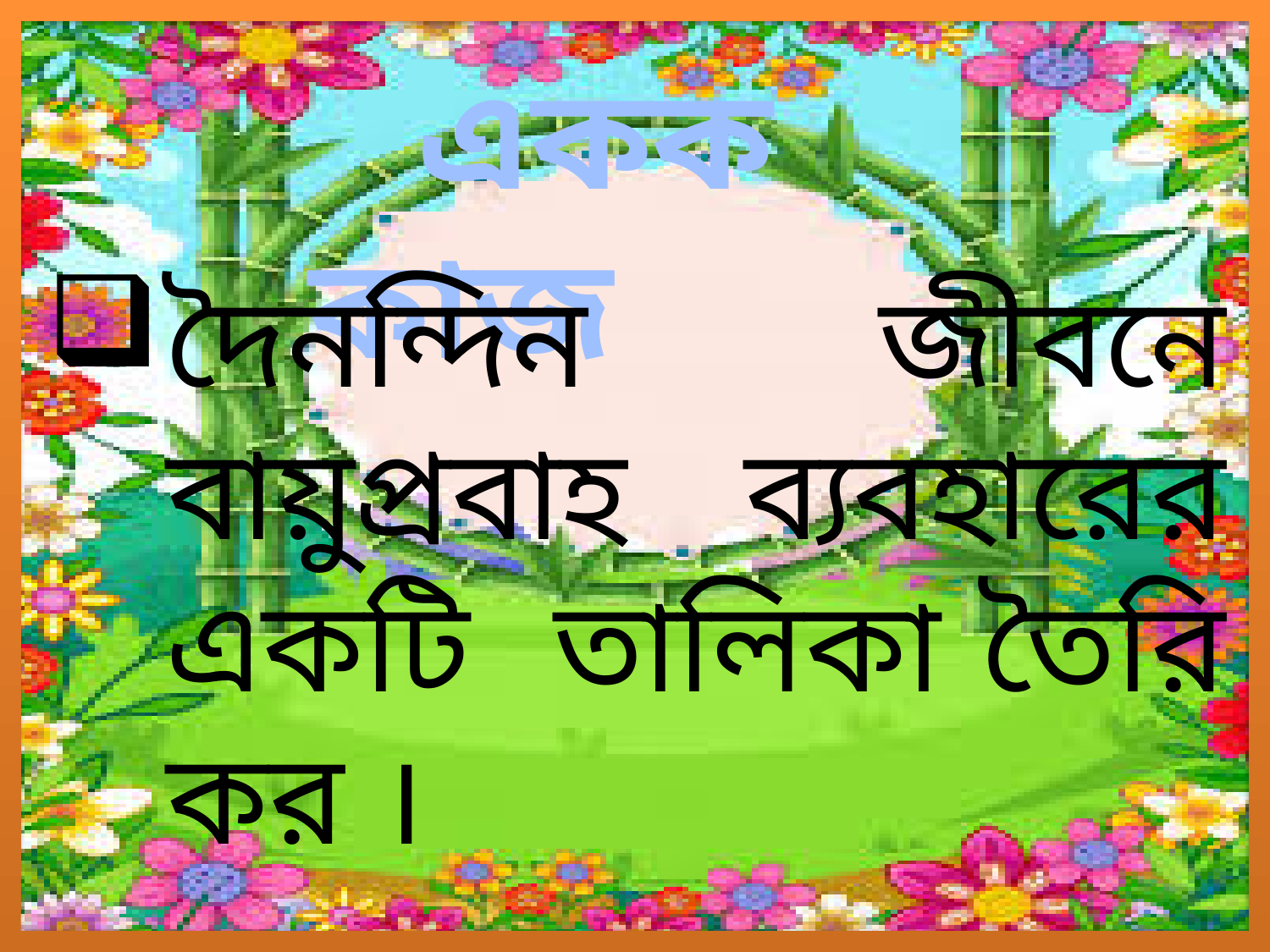

একক কাজ
দৈনন্দিন  জীবনে বায়ুপ্রবাহ  ব্যবহারের একটি  তালিকা তৈরি কর ।